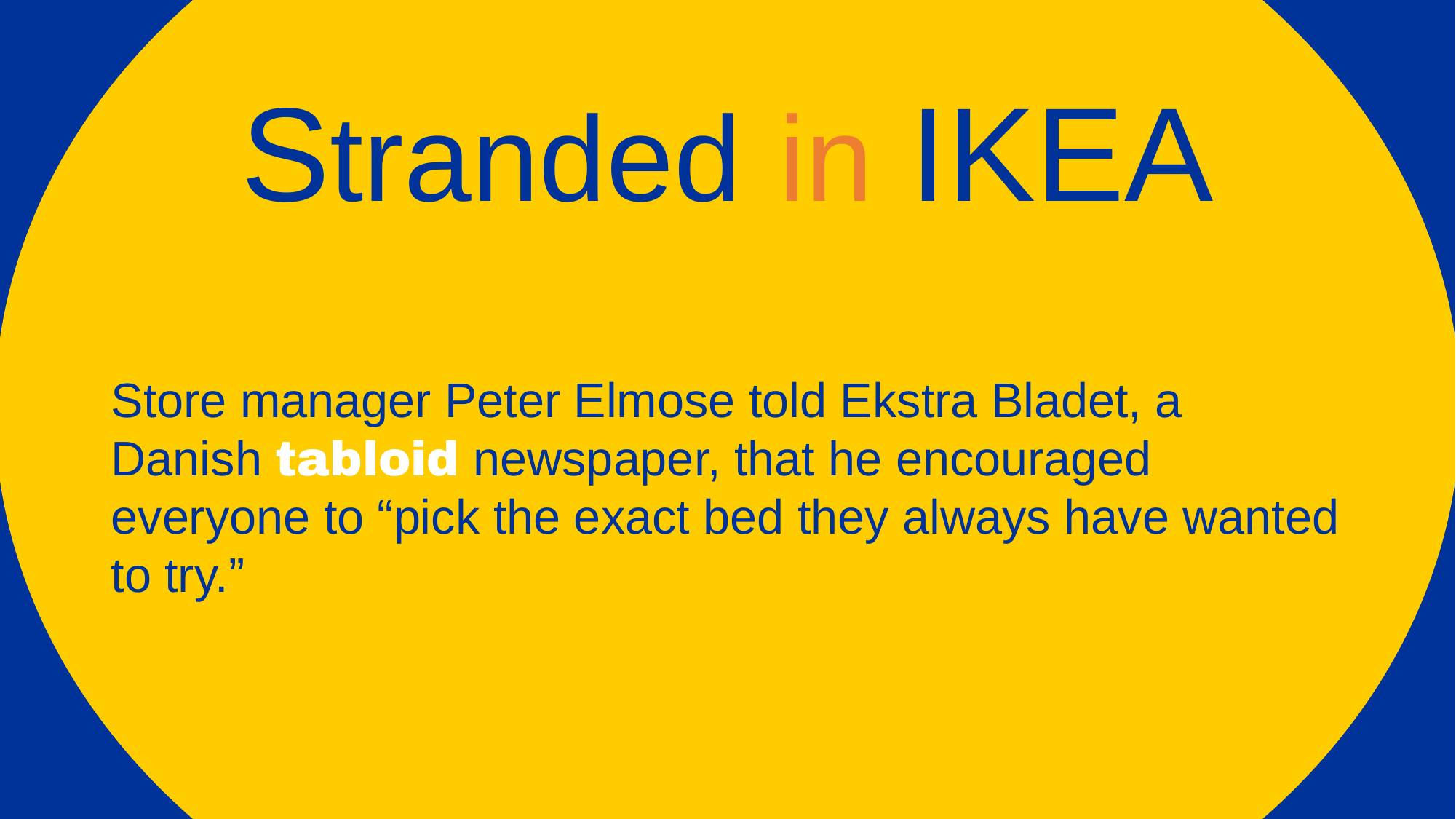

Stranded in IKEA
Store manager Peter Elmose told Ekstra Bladet, a Danish tabloid newspaper, that he encouraged everyone to “pick the exact bed they always have wanted to try.”